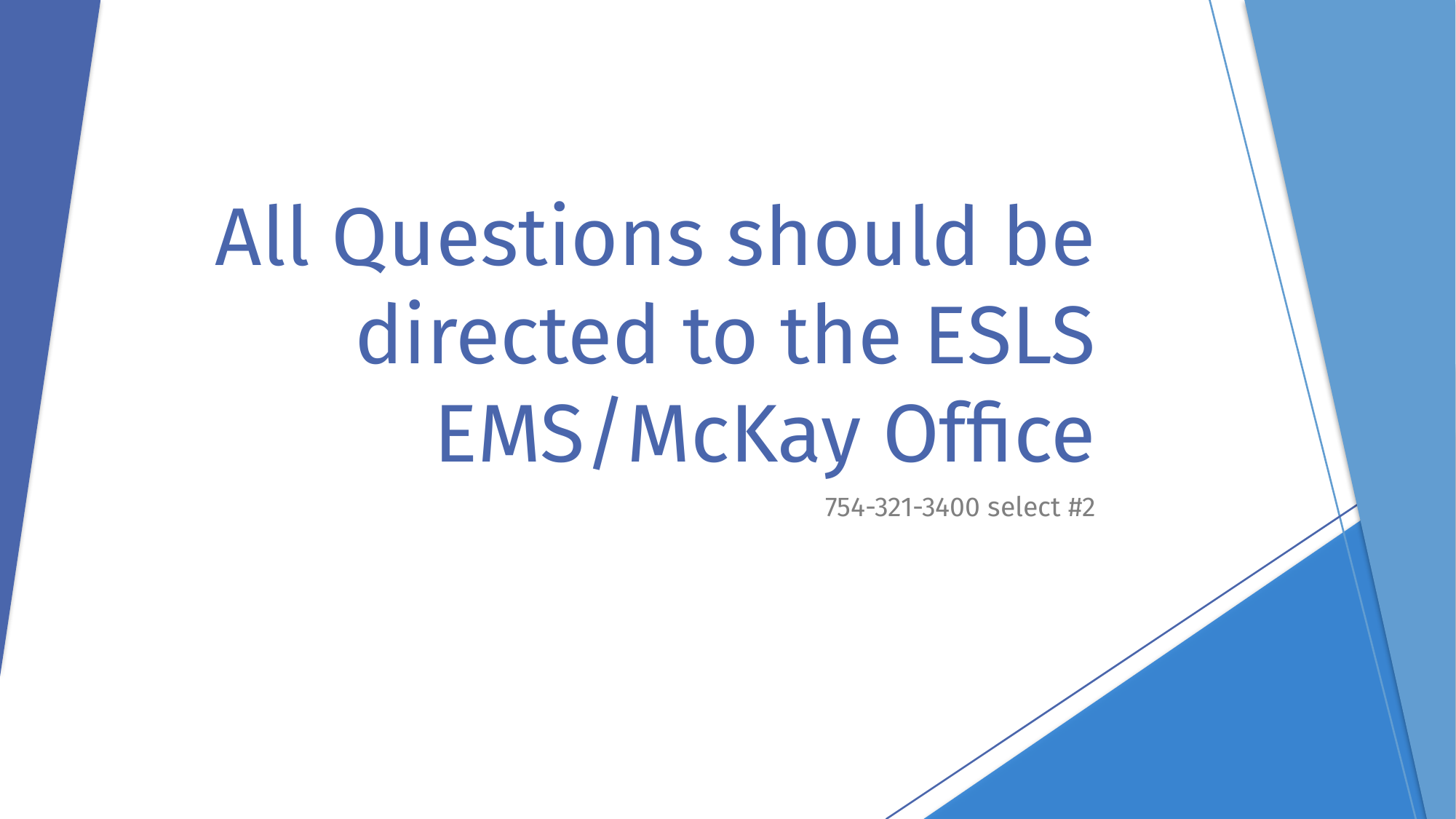

# All Questions should be directed to the ESLS EMS/McKay Office

754-321-3400 select #2